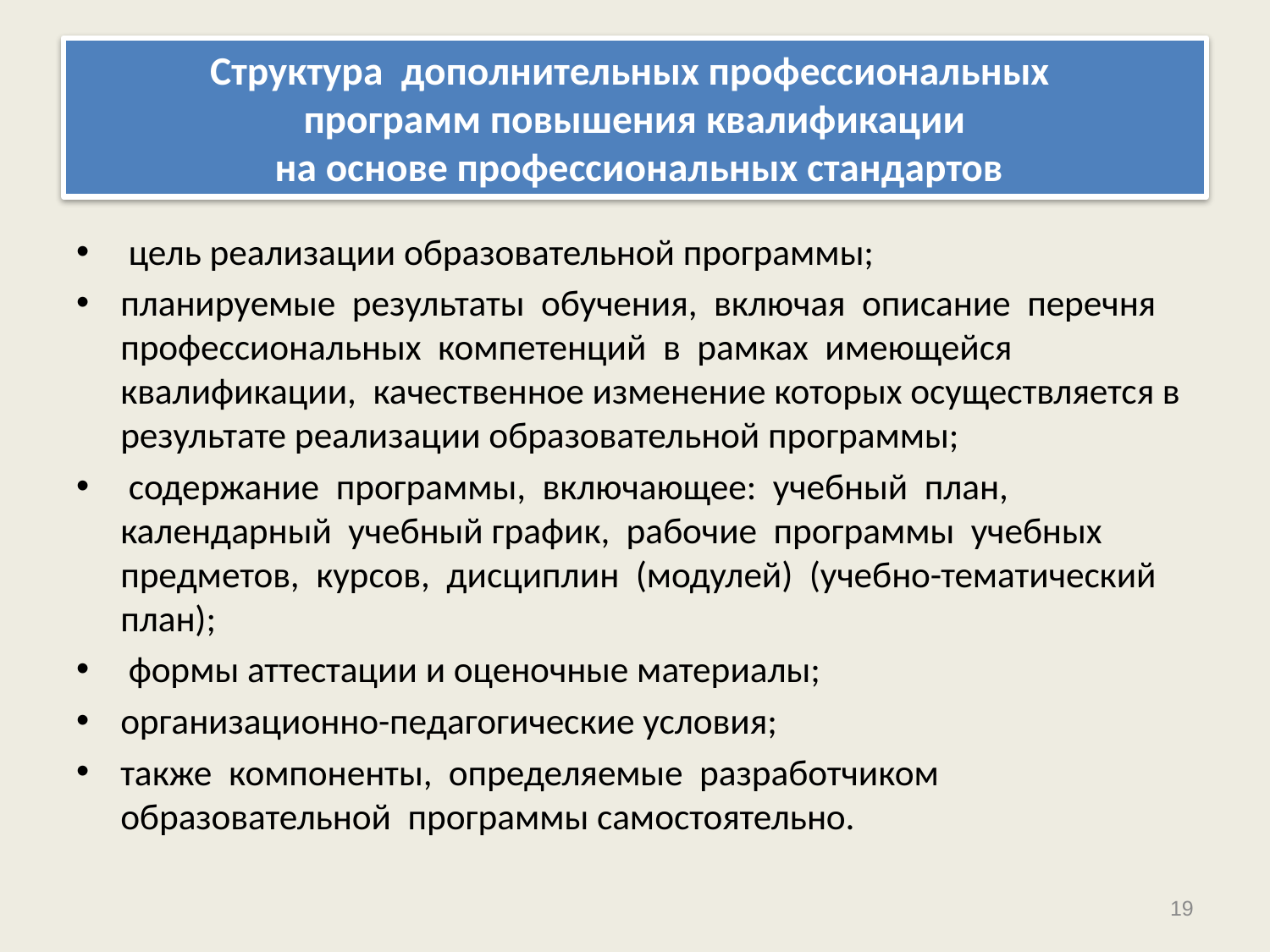

# Структура  дополнительных профессиональных программ повышения квалификации на основе профессиональных стандартов
 цель реализации образовательной программы;
планируемые  результаты  обучения,  включая  описание  перечня профессиональных  компетенций  в  рамках  имеющейся  квалификации,  качественное изменение которых осуществляется в результате реализации образовательной программы;
 содержание  программы,  включающее:  учебный  план,  календарный  учебный график,  рабочие  программы  учебных  предметов,  курсов,  дисциплин  (модулей)  (учебно-тематический план);
 формы аттестации и оценочные материалы;
организационно-педагогические условия;
также  компоненты,  определяемые  разработчиком  образовательной  программы самостоятельно.

19